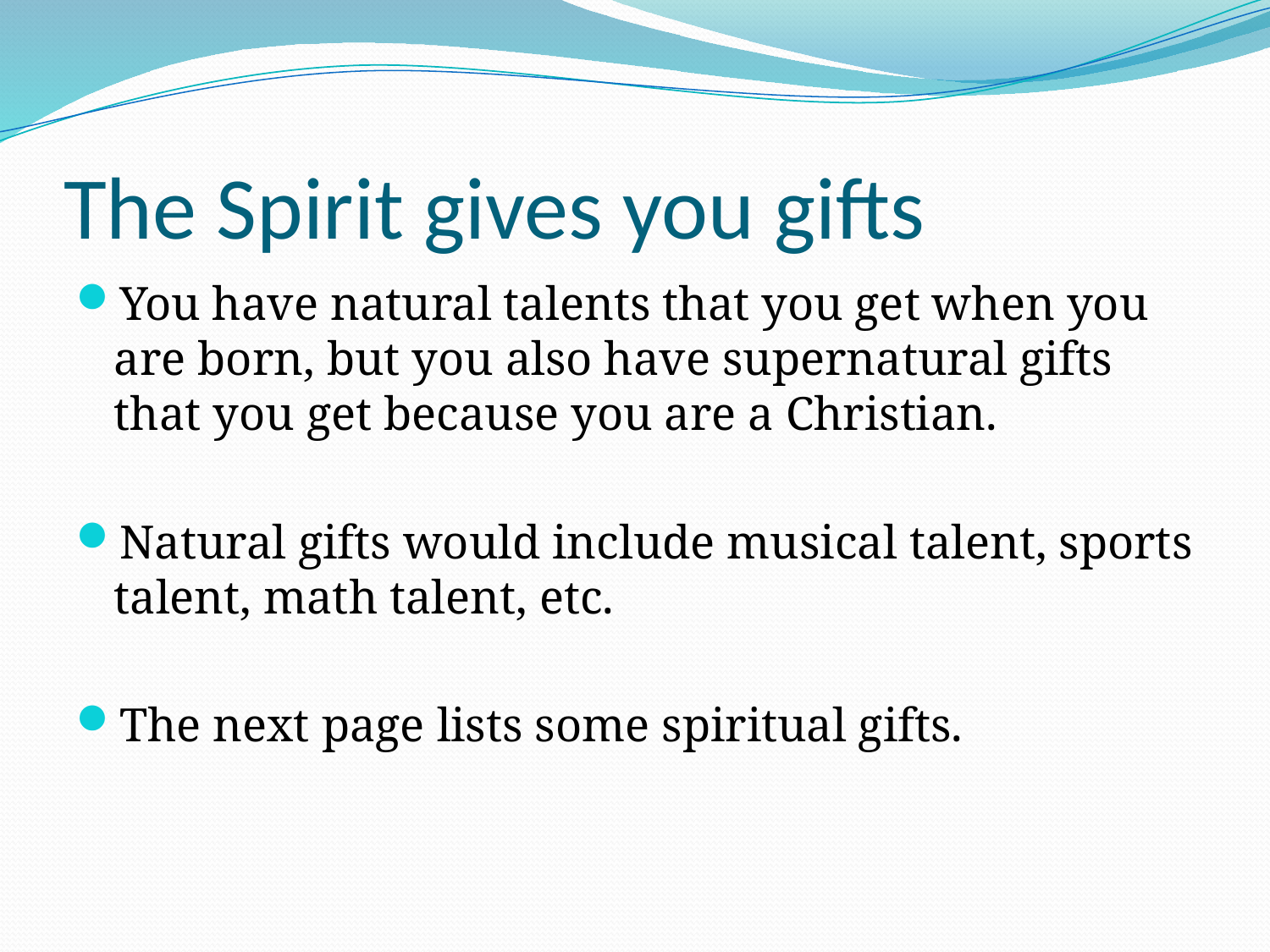

# The Spirit gives you gifts
You have natural talents that you get when you are born, but you also have supernatural gifts that you get because you are a Christian.

Natural gifts would include musical talent, sports talent, math talent, etc.

The next page lists some spiritual gifts.